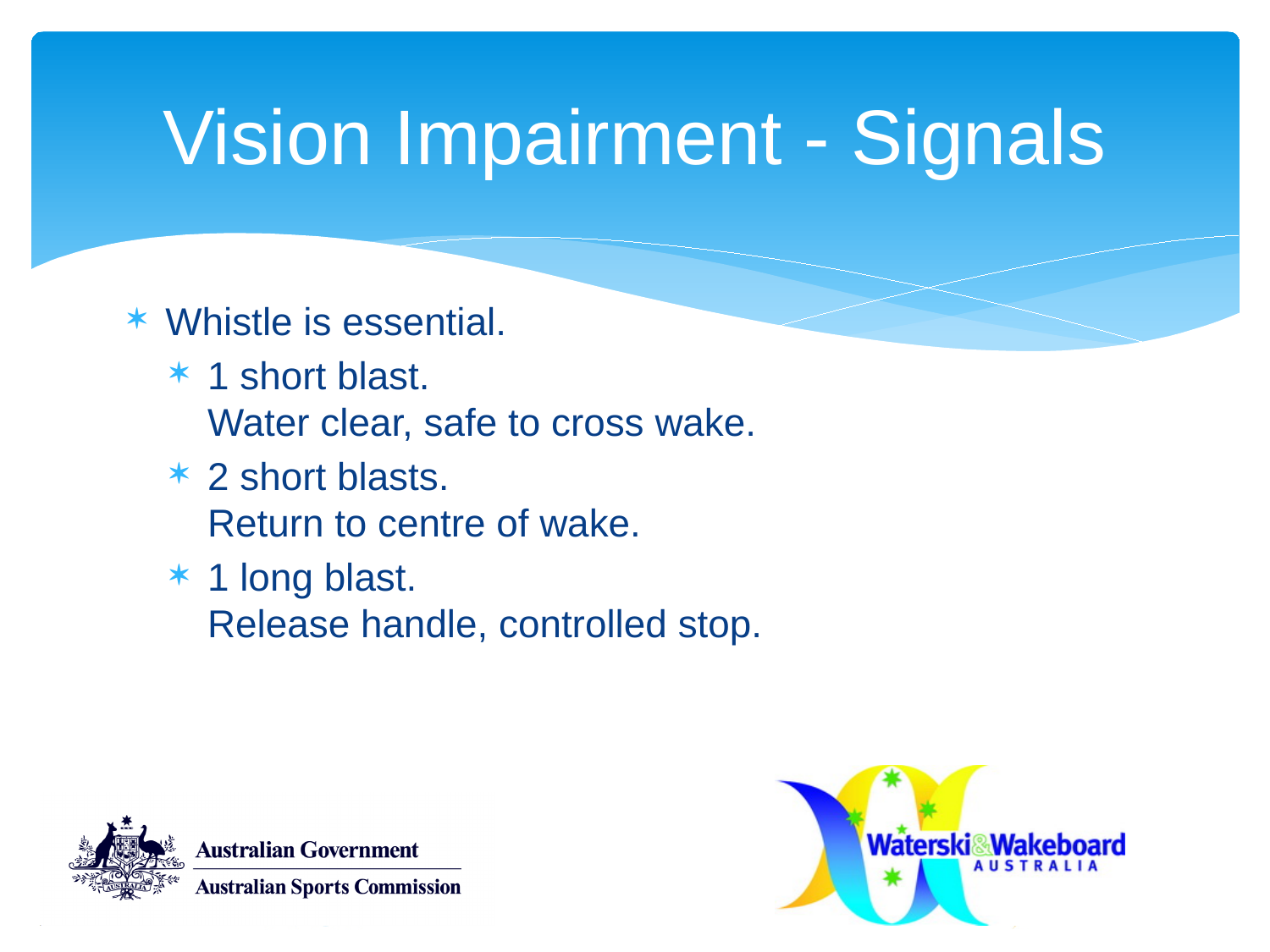

# Vision Impairment - Signals
Whistle is essential.
1 short blast.
Water clear, safe to cross wake.
2 short blasts.
Return to centre of wake.
1 long blast.
Release handle, controlled stop.